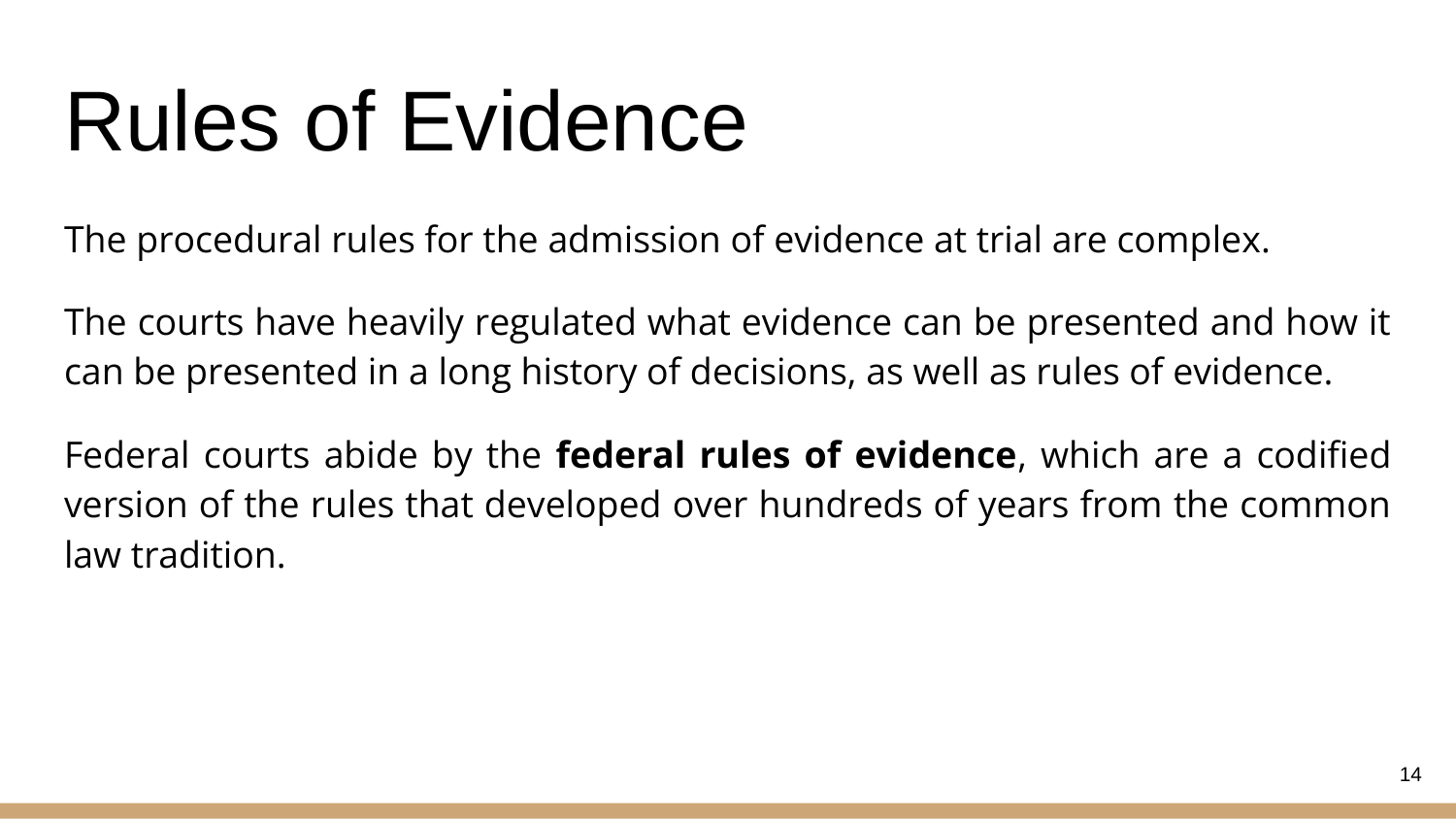

# Rules of Evidence
The procedural rules for the admission of evidence at trial are complex.
The courts have heavily regulated what evidence can be presented and how it can be presented in a long history of decisions, as well as rules of evidence.
Federal courts abide by the federal rules of evidence, which are a codified version of the rules that developed over hundreds of years from the common law tradition.
14